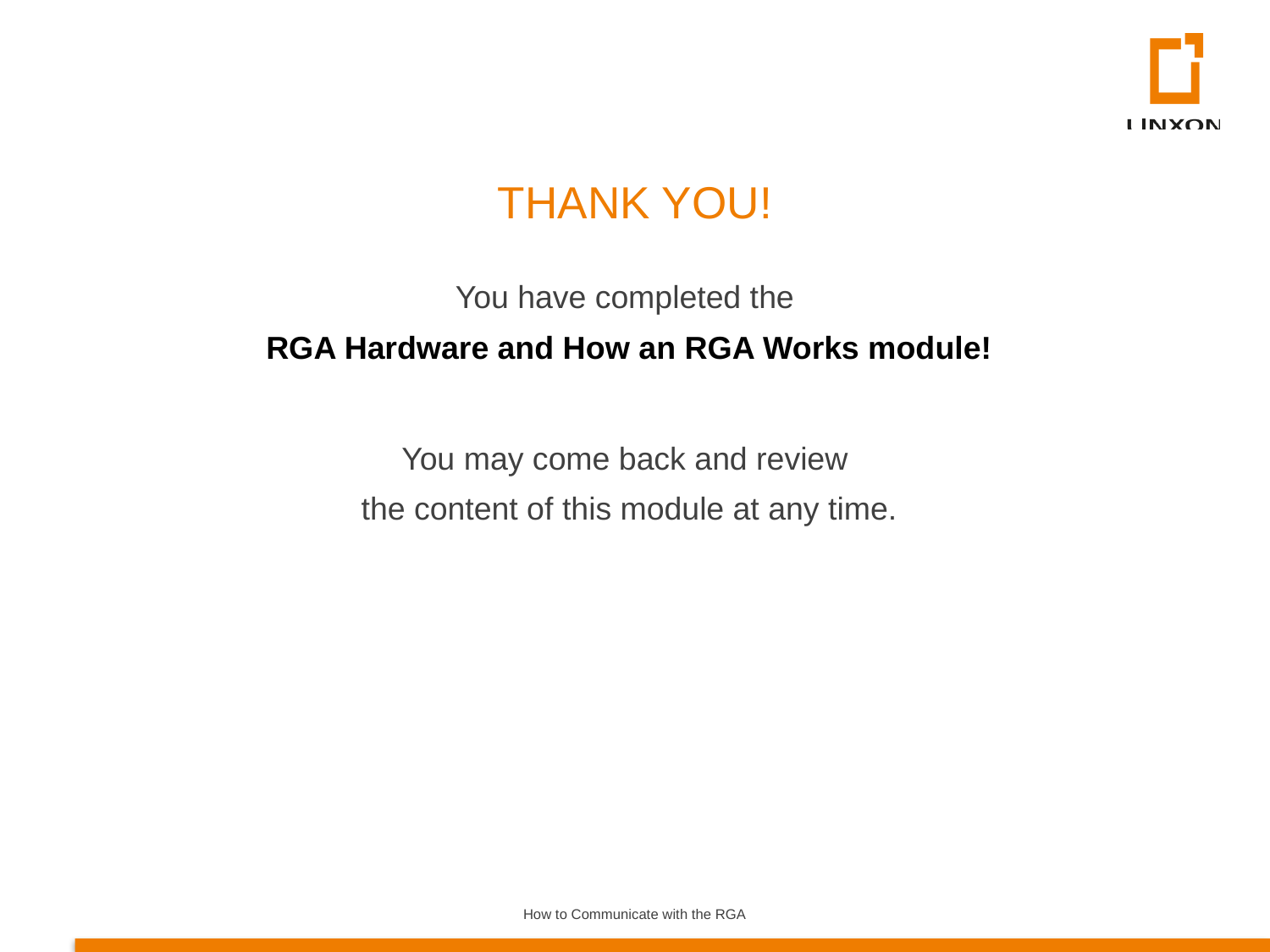

THANK YOU!
You have completed the
RGA Hardware and How an RGA Works module!

You may come back and review
the content of this module at any time.

How to Communicate with the RGA